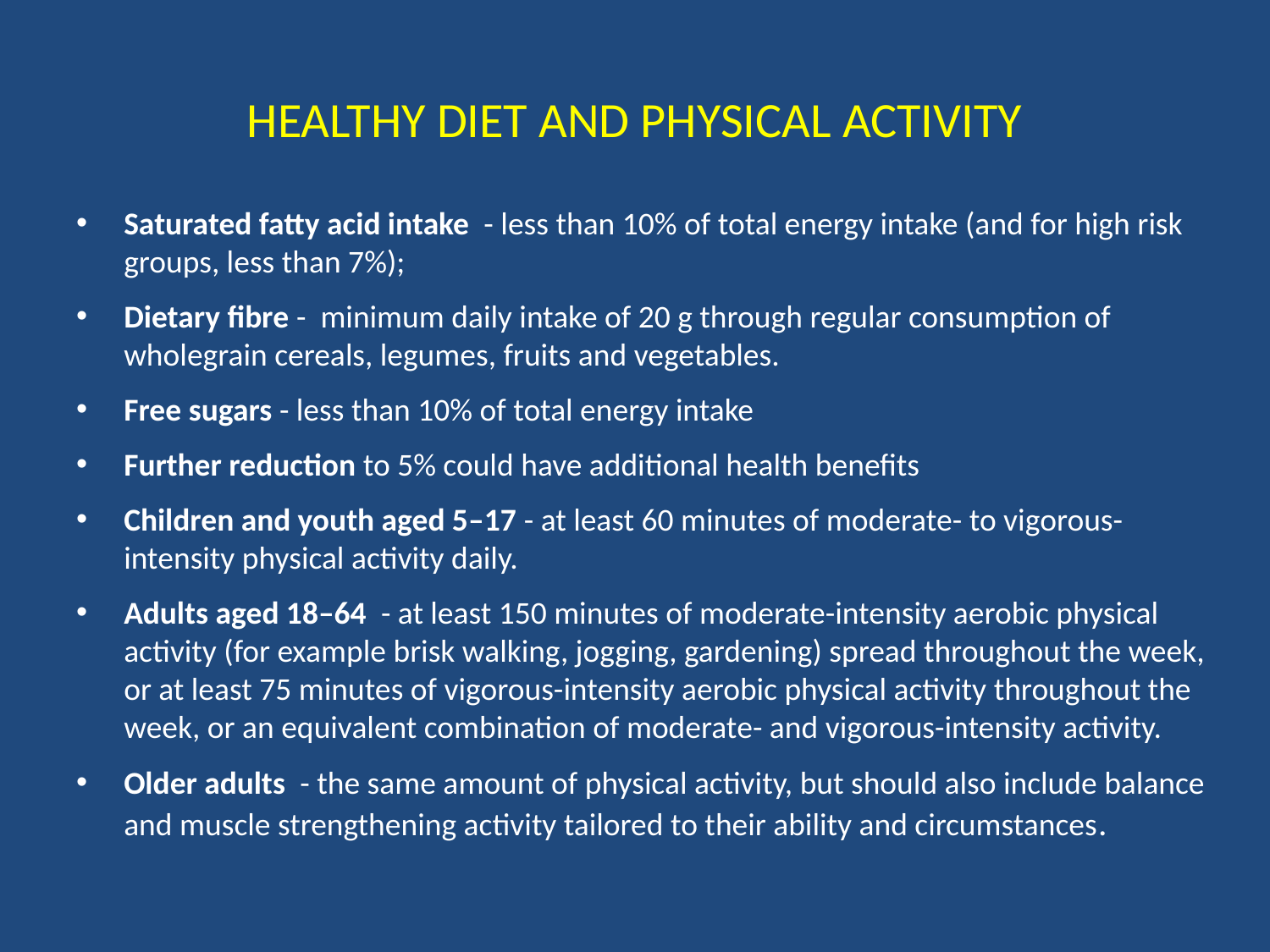

# HEALTHY DIET AND PHYSICAL ACTIVITY
Saturated fatty acid intake  - less than 10% of total energy intake (and for high risk groups, less than 7%);
Dietary fibre -  minimum daily intake of 20 g through regular consumption of wholegrain cereals, legumes, fruits and vegetables.
Free sugars - less than 10% of total energy intake
Further reduction to 5% could have additional health benefits
Children and youth aged 5–17 - at least 60 minutes of moderate- to vigorous-intensity physical activity daily.
Adults aged 18–64  - at least 150 minutes of moderate-intensity aerobic physical activity (for example brisk walking, jogging, gardening) spread throughout the week, or at least 75 minutes of vigorous-intensity aerobic physical activity throughout the week, or an equivalent combination of moderate- and vigorous-intensity activity.
Older adults  - the same amount of physical activity, but should also include balance and muscle strengthening activity tailored to their ability and circumstances.